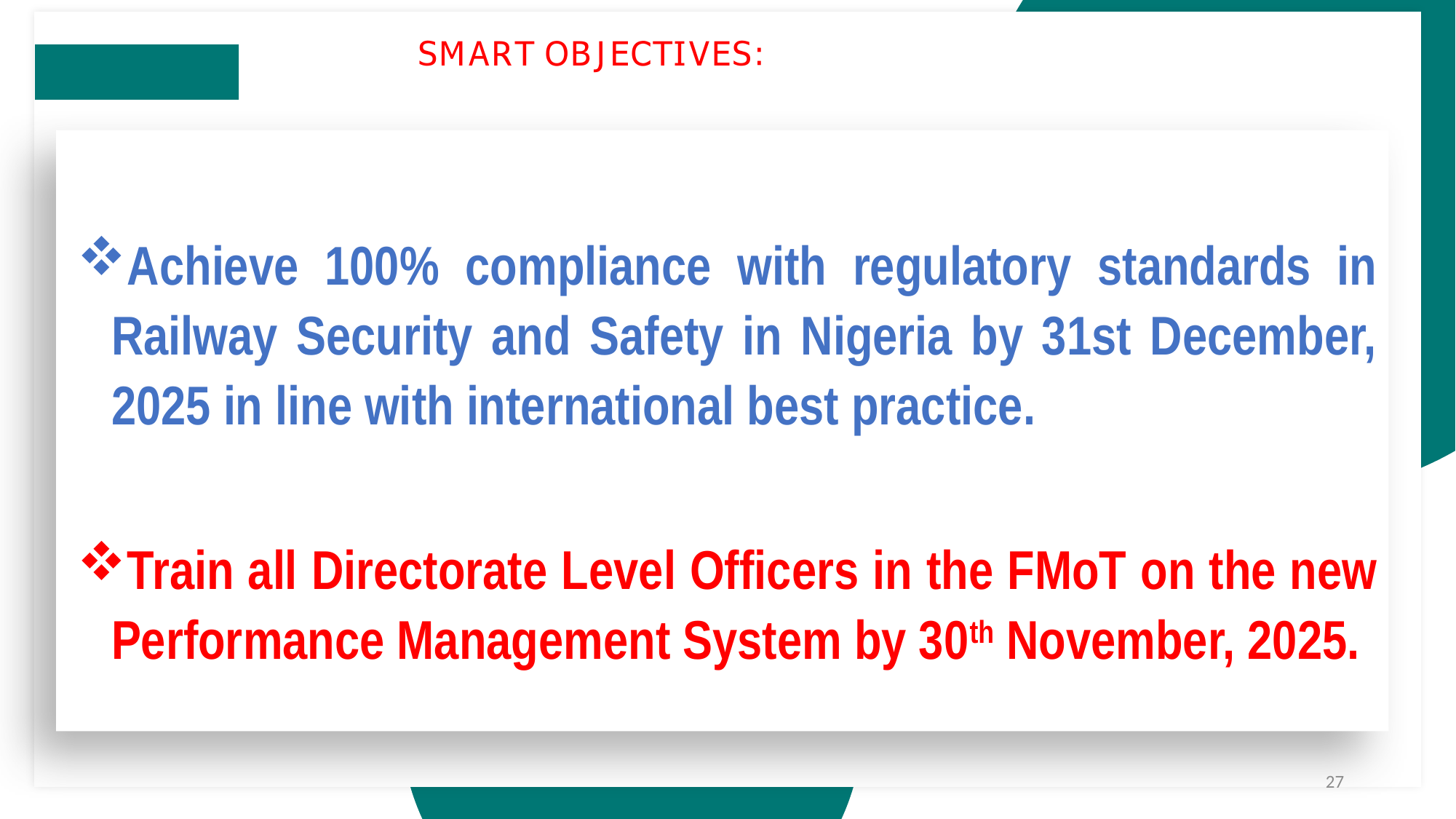

SMART OBJECTIVES:

SMART OBJECTIVEby S

Achieve 100% compliance with regulatory standards in Railway Security and Safety in Nigeria by 31st December, 2025 in line with international best practice.

Train all Directorate Level Officers in the FMoT on the new Performance Management System by 30th November, 2025.

27